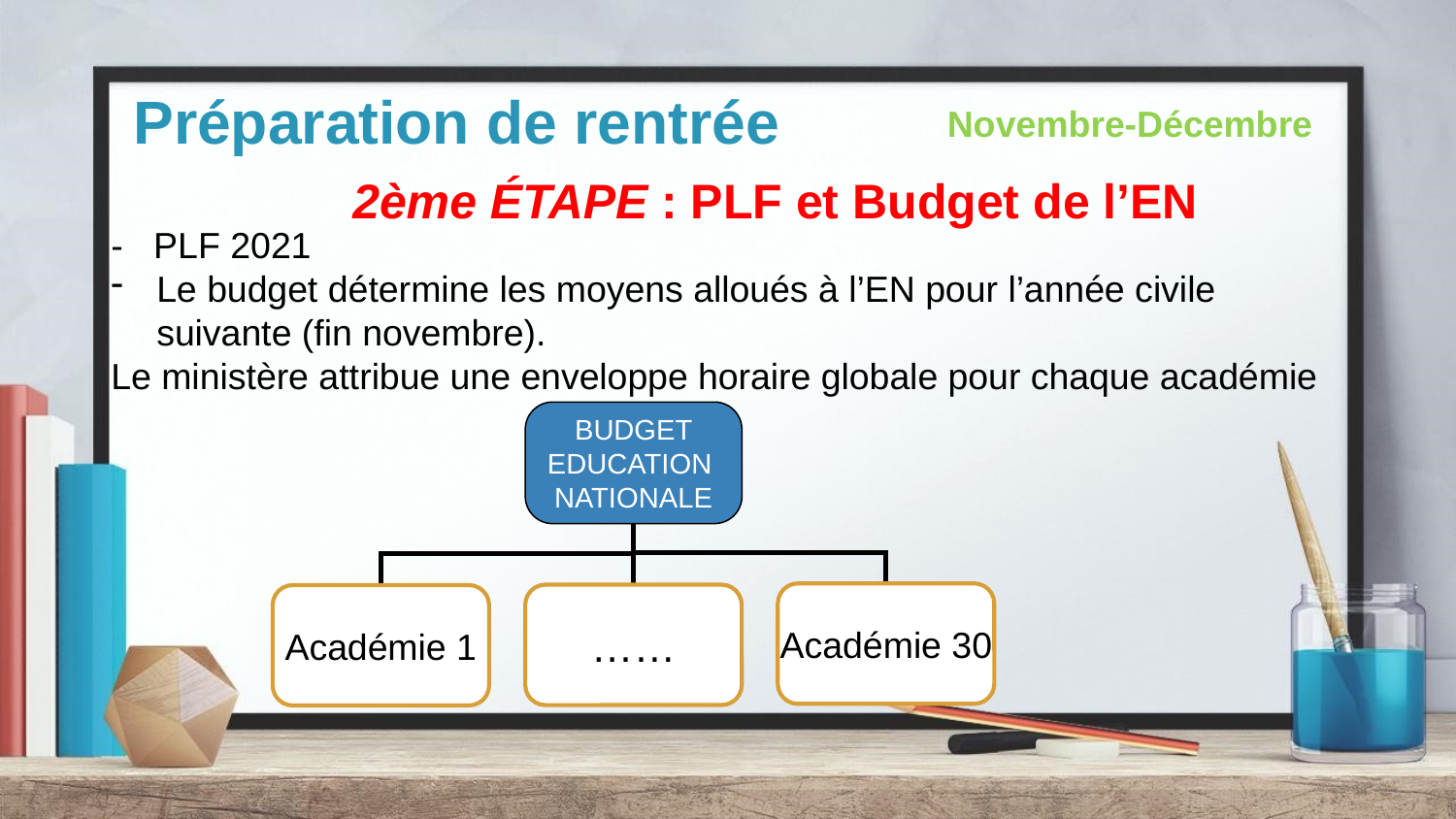

Préparation de rentrée
Novembre-Décembre
# 2ème ÉTAPE : PLF et Budget de l’EN
-   PLF 2021
Le budget détermine les moyens alloués à l’EN pour l’année civile suivante (fin novembre).
Le ministère attribue une enveloppe horaire globale pour chaque académie
BUDGET
EDUCATION
NATIONALE

Académie 30

……

Académie 1